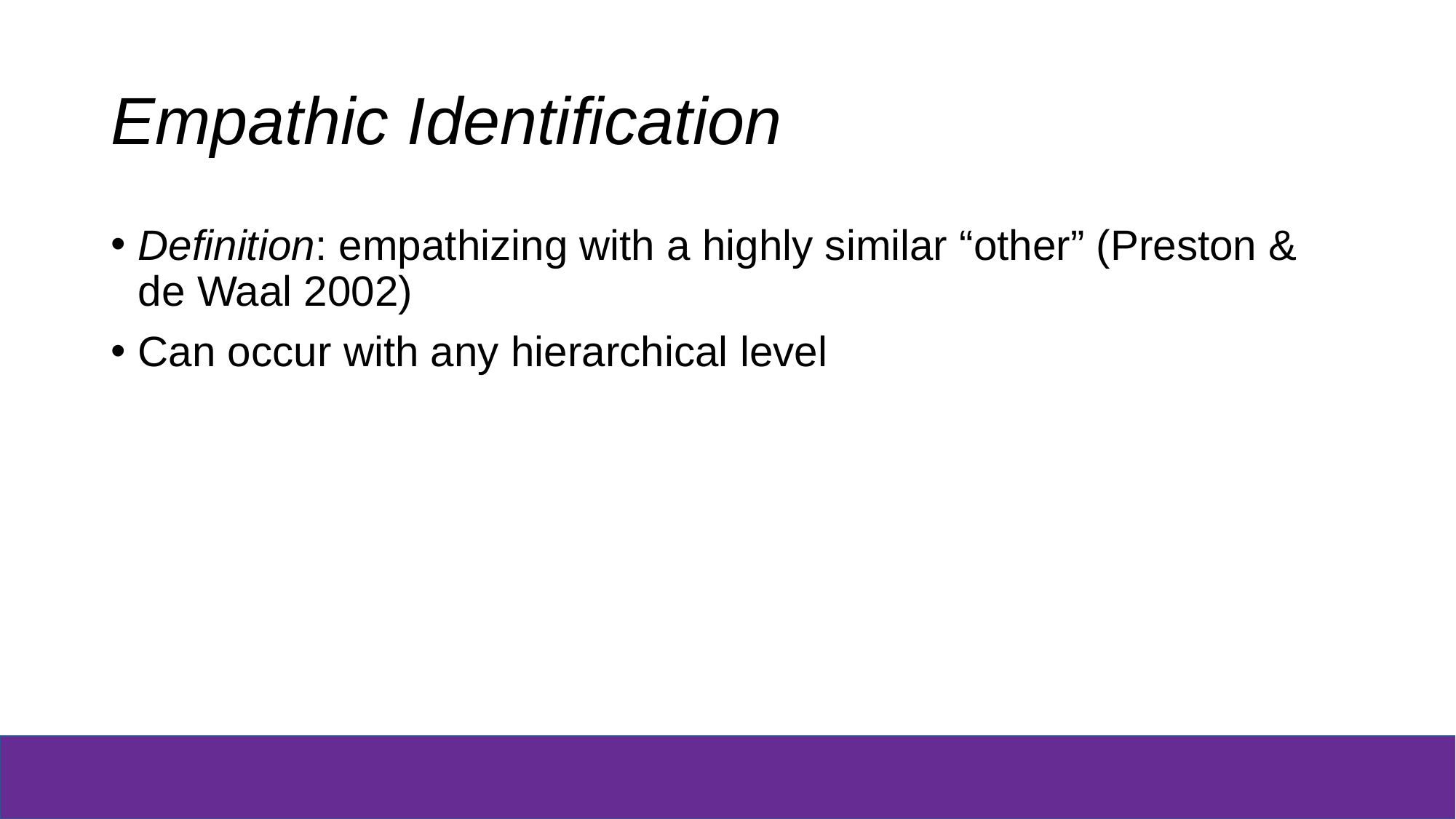

# Empathic Identification
Definition: empathizing with a highly similar “other” (Preston & de Waal 2002)
Can occur with any hierarchical level